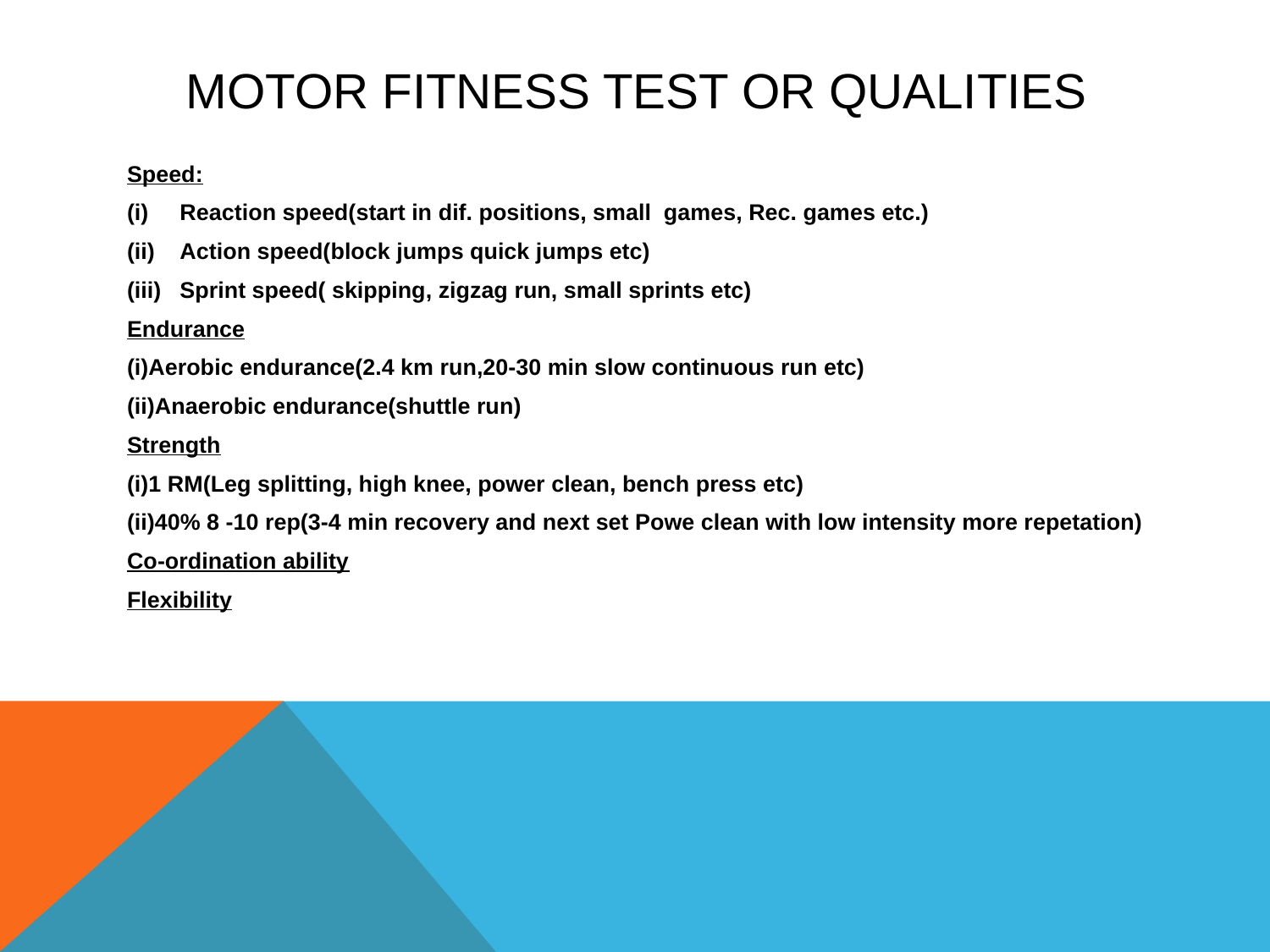

# Motor fitness test or qualities
Speed:
Reaction speed(start in dif. positions, small  games, Rec. games etc.)
Action speed(block jumps quick jumps etc)
Sprint speed( skipping, zigzag run, small sprints etc)
Endurance
(i)Aerobic endurance(2.4 km run,20-30 min slow continuous run etc)
(ii)Anaerobic endurance(shuttle run)
Strength
(i)1 RM(Leg splitting, high knee, power clean, bench press etc)
(ii)40% 8 -10 rep(3-4 min recovery and next set Powe clean with low intensity more repetation)
Co-ordination ability
Flexibility